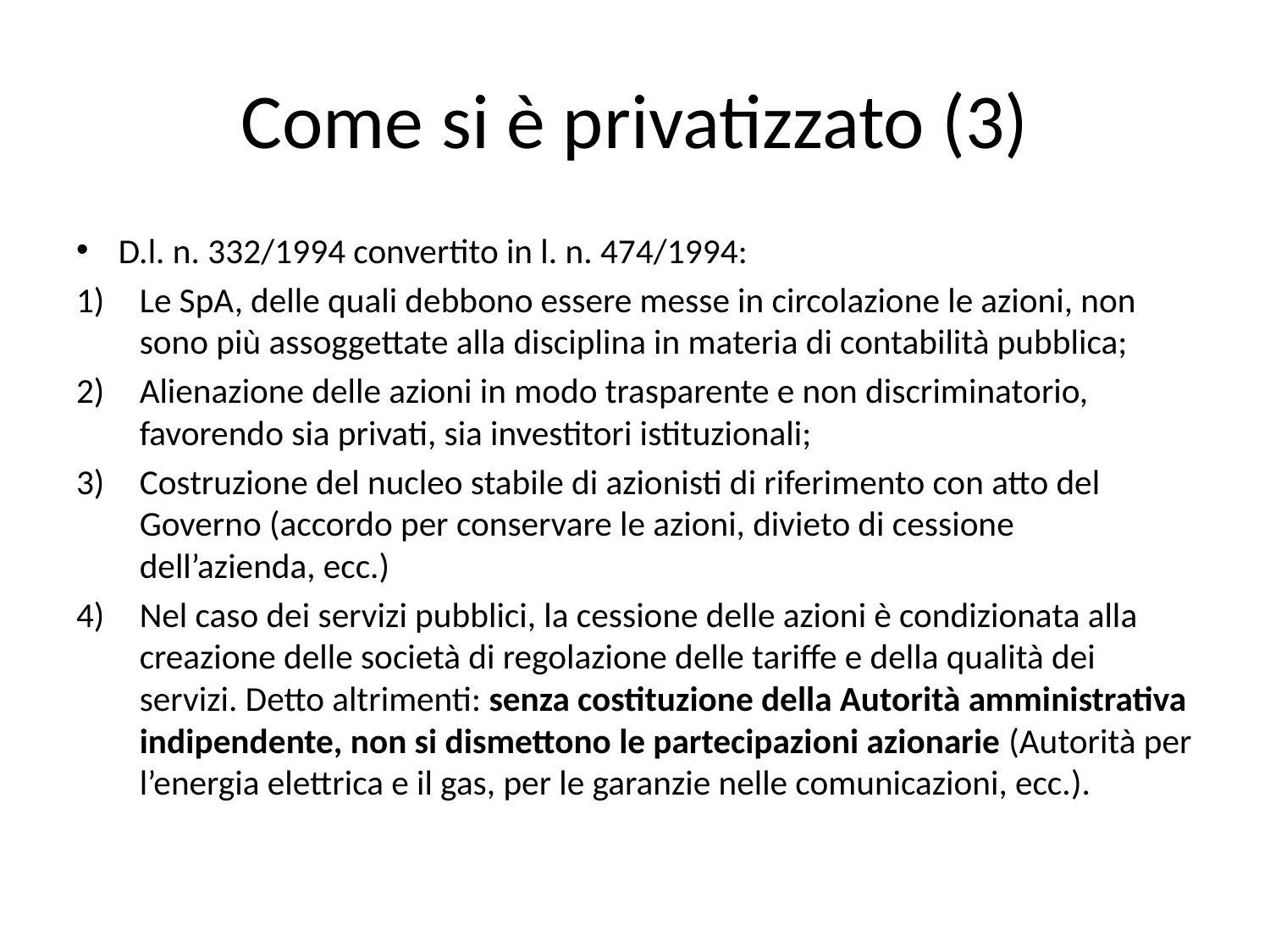

# Come si è privatizzato (3)
D.l. n. 332/1994 convertito in l. n. 474/1994:
Le SpA, delle quali debbono essere messe in circolazione le azioni, non sono più assoggettate alla disciplina in materia di contabilità pubblica;
Alienazione delle azioni in modo trasparente e non discriminatorio, favorendo sia privati, sia investitori istituzionali;
Costruzione del nucleo stabile di azionisti di riferimento con atto del Governo (accordo per conservare le azioni, divieto di cessione dell’azienda, ecc.)
Nel caso dei servizi pubblici, la cessione delle azioni è condizionata alla creazione delle società di regolazione delle tariffe e della qualità dei servizi. Detto altrimenti: senza costituzione della Autorità amministrativa indipendente, non si dismettono le partecipazioni azionarie (Autorità per l’energia elettrica e il gas, per le garanzie nelle comunicazioni, ecc.).